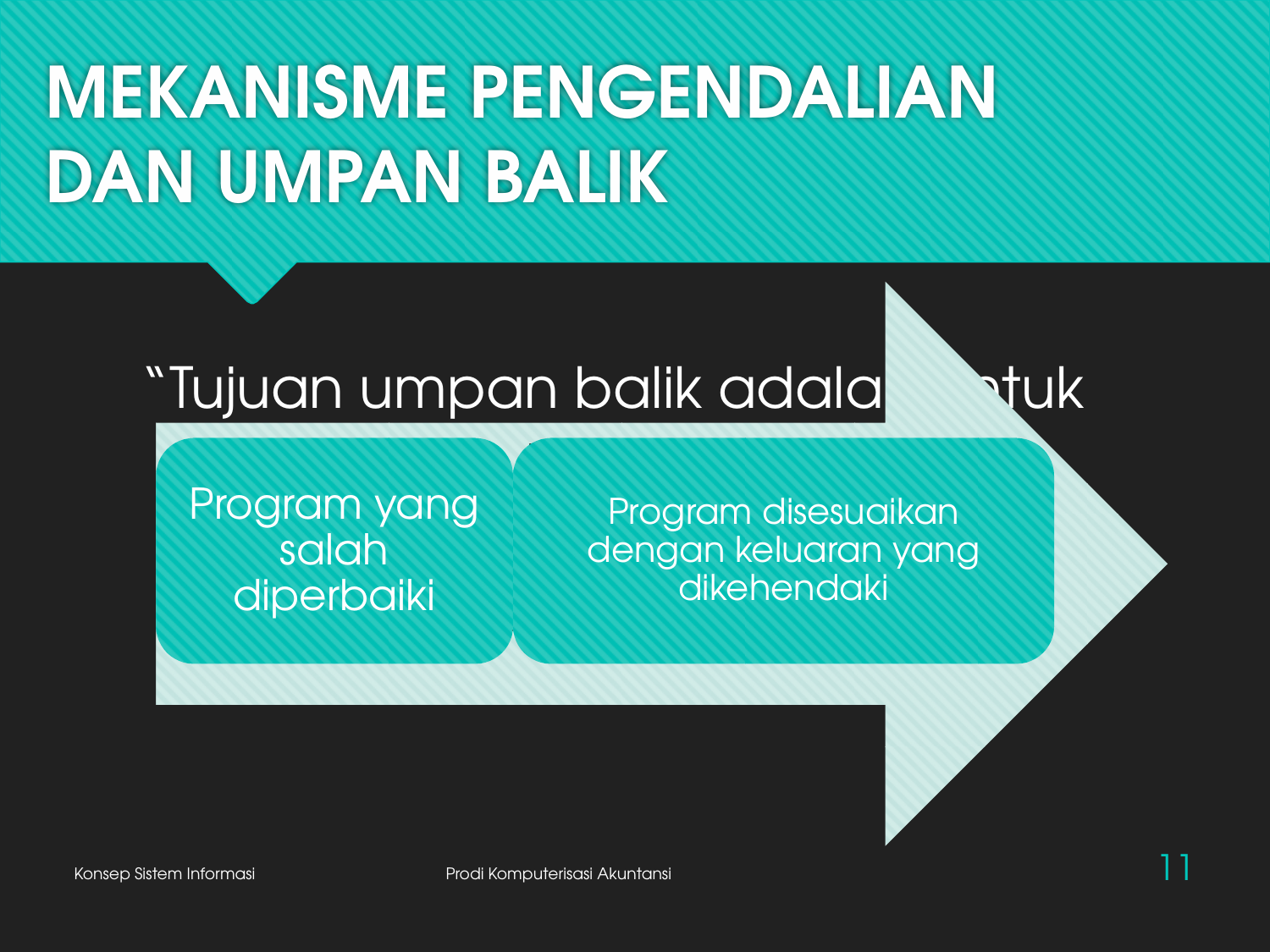

# MEKANISME PENGENDALIAN DAN UMPAN BALIK
Pada sistem informasi, umpan balik dapat diperoleh dari setiap pemakai

“Tujuan umpan balik adalah untuk mengatur agar sistem berjalan sesuai dengan tujuan

Program yang salah diperbaiki

Program disesuaikan dengan keluaran yang dikehendaki
11
Konsep Sistem Informasi                                           Prodi Komputerisasi Akuntansi